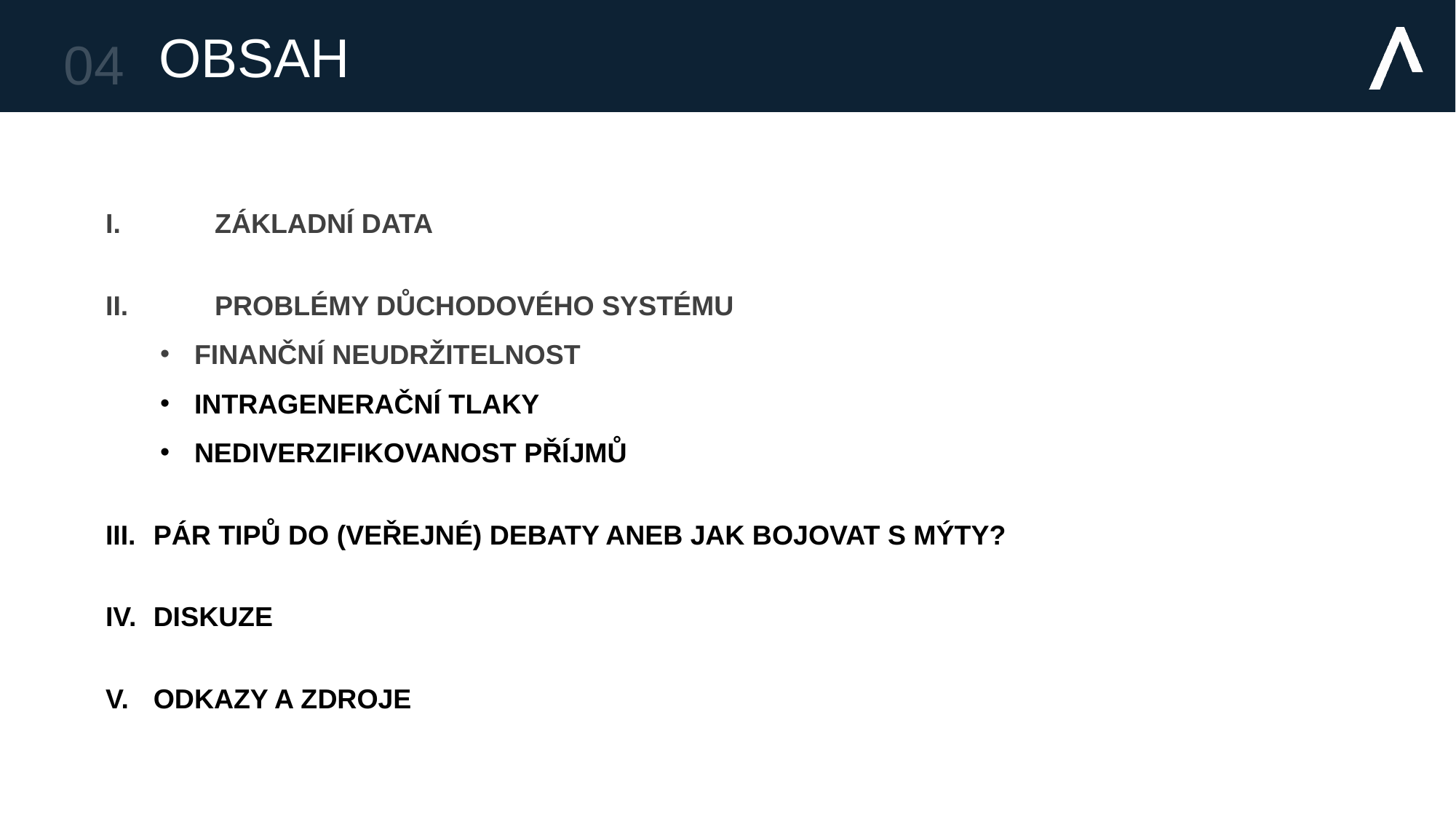

04
# OBSAH
I.	ZÁKLADNÍ DATA
II.  	PROBLÉMY DŮCHODOVÉHO SYSTÉMU
FINANČNÍ NEUDRŽITELNOST
INTRAGENERAČNÍ TLAKY
NEDIVERZIFIKOVANOST PŘÍJMŮ
PÁR TIPŮ DO (VEŘEJNÉ) DEBATY ANEB JAK BOJOVAT S MÝTY?
DISKUZE
ODKAZY A ZDROJE